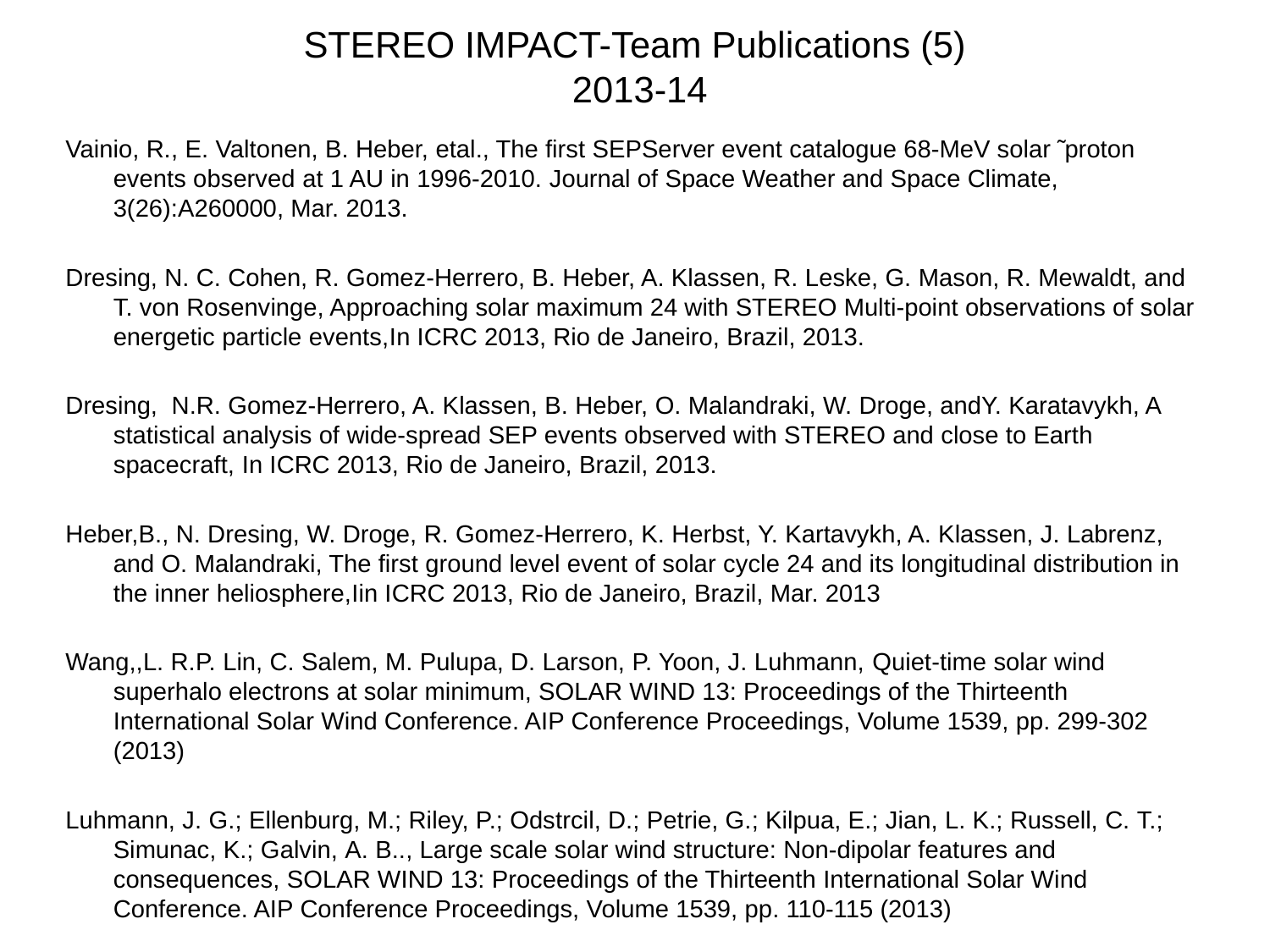

# STEREO IMPACT-Team Publications (5) 2013-14
Vainio, R., E. Valtonen, B. Heber, etal., The first SEPServer event catalogue 68-MeV solar ̃ proton events observed at 1 AU in 1996-2010. Journal of Space Weather and Space Climate, 3(26):A260000, Mar. 2013.

Dresing, N. C. Cohen, R. Gomez-Herrero, B. Heber, A. Klassen, R. Leske, G. Mason, R. Mewaldt, and T. von Rosenvinge, Approaching solar maximum 24 with STEREO Multi-point observations of solar energetic particle events,In ICRC 2013, Rio de Janeiro, Brazil, 2013.

Dresing,  N.R. Gomez-Herrero, A. Klassen, B. Heber, O. Malandraki, W. Droge, andY. Karatavykh, A statistical analysis of wide-spread SEP events observed with STEREO and close to Earth spacecraft, In ICRC 2013, Rio de Janeiro, Brazil, 2013.

Heber,B., N. Dresing, W. Droge, R. Gomez-Herrero, K. Herbst, Y. Kartavykh, A. Klassen, J. Labrenz, and O. Malandraki, The first ground level event of solar cycle 24 and its longitudinal distribution in the inner heliosphere,Iin ICRC 2013, Rio de Janeiro, Brazil, Mar. 2013

Wang,,L. R.P. Lin, C. Salem, M. Pulupa, D. Larson, P. Yoon, J. Luhmann, Quiet-time solar wind superhalo electrons at solar minimum, SOLAR WIND 13: Proceedings of the Thirteenth International Solar Wind Conference. AIP Conference Proceedings, Volume 1539, pp. 299-302 (2013)

Luhmann, J. G.; Ellenburg, M.; Riley, P.; Odstrcil, D.; Petrie, G.; Kilpua, E.; Jian, L. K.; Russell, C. T.; Simunac, K.; Galvin, A. B.., Large scale solar wind structure: Non-dipolar features and consequences, SOLAR WIND 13: Proceedings of the Thirteenth International Solar Wind Conference. AIP Conference Proceedings, Volume 1539, pp. 110-115 (2013)